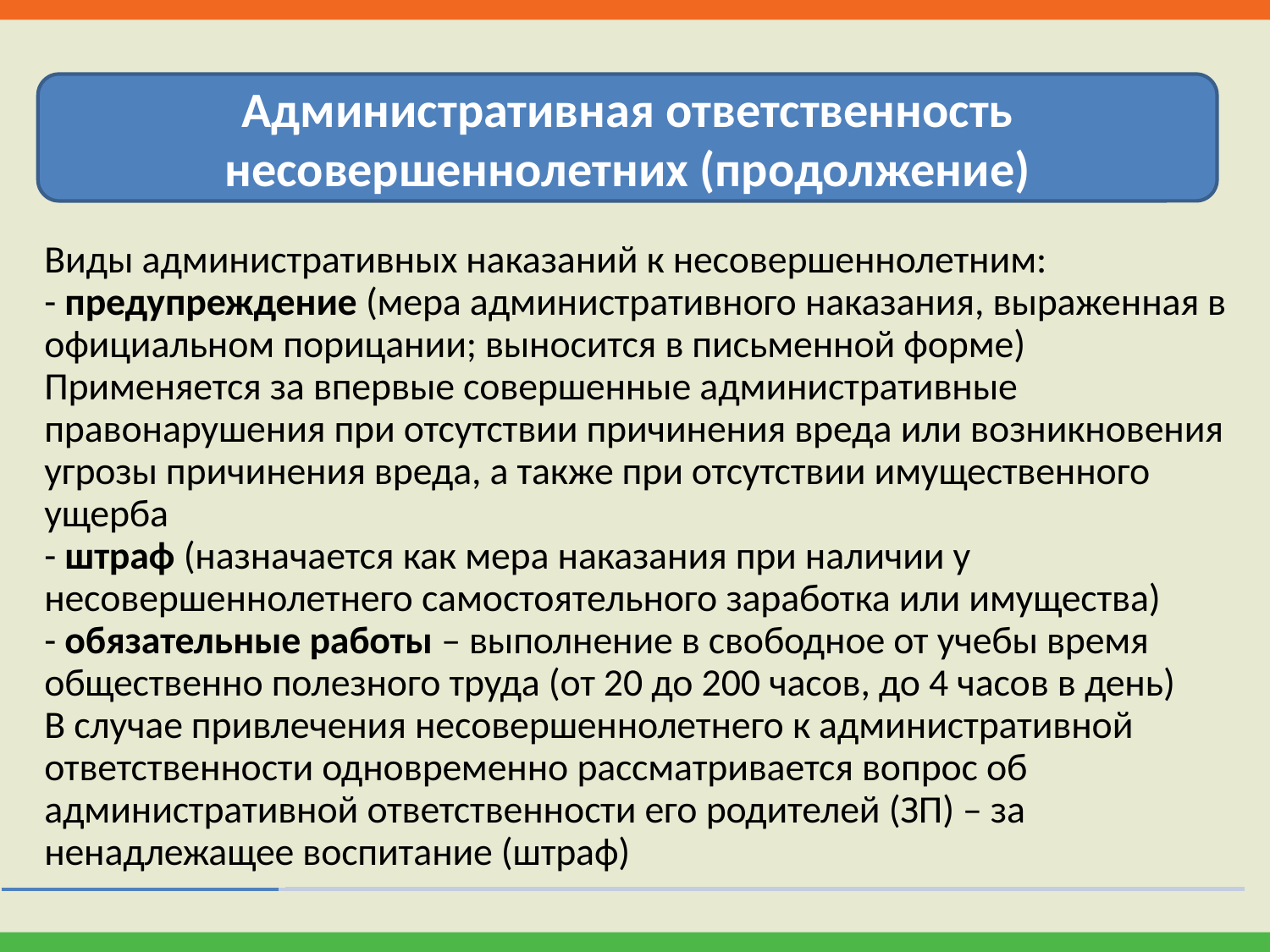

Административная ответственность несовершеннолетних (продолжение)
Виды административных наказаний к несовершеннолетним:
- предупреждение (мера административного наказания, выраженная в официальном порицании; выносится в письменной форме) Применяется за впервые совершенные административные правонарушения при отсутствии причинения вреда или возникновения угрозы причинения вреда, а также при отсутствии имущественного ущерба
- штраф (назначается как мера наказания при наличии у несовершеннолетнего самостоятельного заработка или имущества)
- обязательные работы – выполнение в свободное от учебы время общественно полезного труда (от 20 до 200 часов, до 4 часов в день)
В случае привлечения несовершеннолетнего к административной ответственности одновременно рассматривается вопрос об административной ответственности его родителей (ЗП) – за ненадлежащее воспитание (штраф)